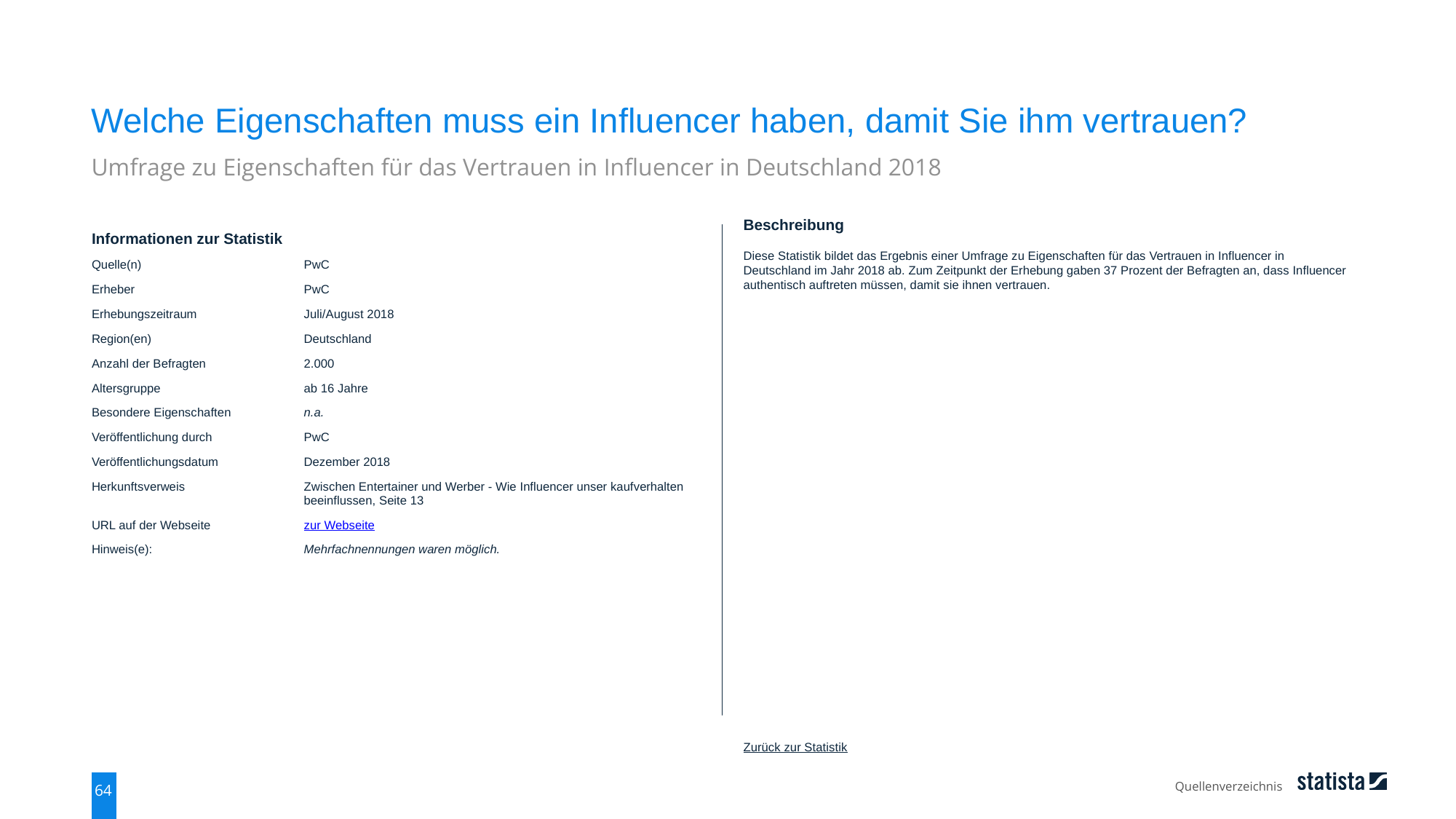

Welche Eigenschaften muss ein Influencer haben, damit Sie ihm vertrauen?
Umfrage zu Eigenschaften für das Vertrauen in Influencer in Deutschland 2018
| Informationen zur Statistik |  |
| --- | --- |
| Quelle(n) | PwC |
| Erheber | PwC |
| Erhebungszeitraum | Juli/August 2018 |
| Region(en) | Deutschland |
| Anzahl der Befragten | 2.000 |
| Altersgruppe | ab 16 Jahre |
| Besondere Eigenschaften | n.a. |
| Veröffentlichung durch | PwC |
| Veröffentlichungsdatum | Dezember 2018 |
| Herkunftsverweis | Zwischen Entertainer und Werber - Wie Influencer unser kaufverhalten beeinflussen, Seite 13 |
| URL auf der Webseite | zur Webseite |
| Hinweis(e): | Mehrfachnennungen waren möglich. |

Beschreibung

Diese Statistik bildet das Ergebnis einer Umfrage zu Eigenschaften für das Vertrauen in Influencer in Deutschland im Jahr 2018 ab. Zum Zeitpunkt der Erhebung gaben 37 Prozent der Befragten an, dass Influencer authentisch auftreten müssen, damit sie ihnen vertrauen.
Zurück zur Statistik
Quellenverzeichnis

64